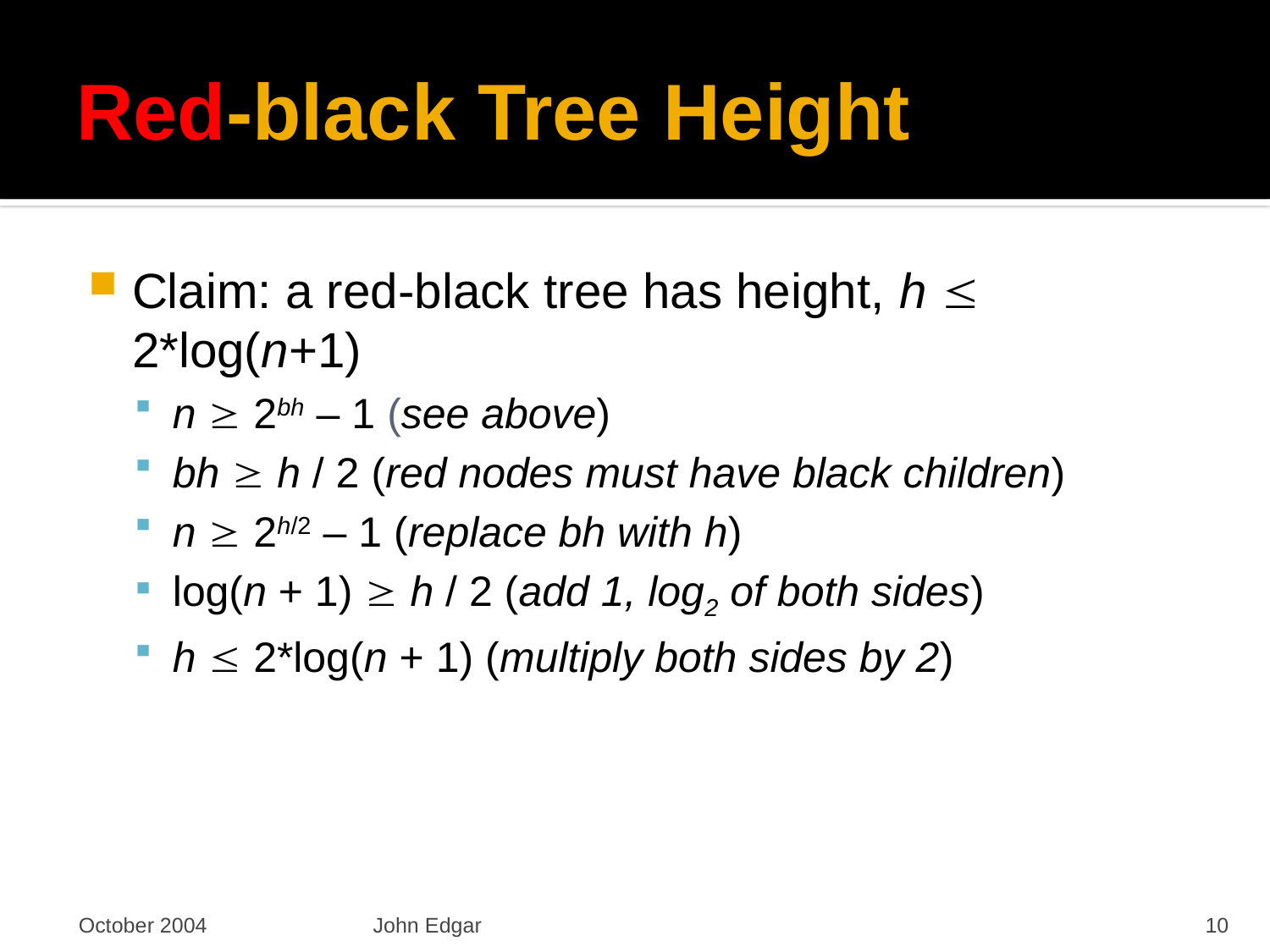

# Red-black Tree Height
Claim: a red-black tree has height, h ≤ 2*log(n+1)
n ≥ 2bh – 1 (see above)
bh ≥ h / 2 (red nodes must have black children)
n ≥ 2h/2 – 1 (replace bh with h)
log(n + 1) ≥ h / 2 (add 1, log2 of both sides)
h ≤ 2*log(n + 1) (multiply both sides by 2)
October 2004
John Edgar
10